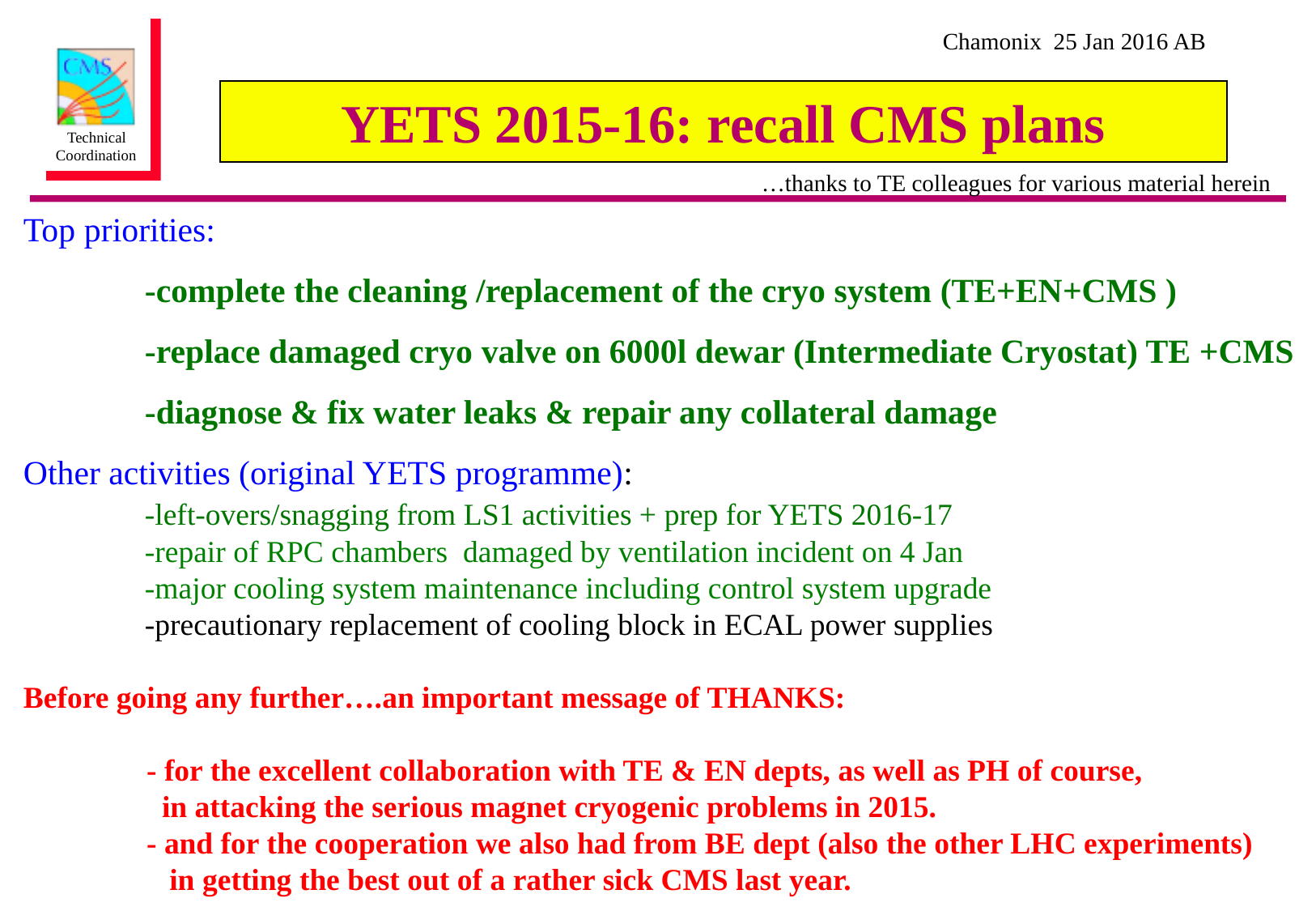

# YETS 2015-16: recall CMS plans
…thanks to TE colleagues for various material herein
Top priorities:

	-complete the cleaning /replacement of the cryo system (TE+EN+CMS )

	-replace damaged cryo valve on 6000l dewar (Intermediate Cryostat) TE +CMS

	-diagnose & fix water leaks & repair any collateral damage

Other activities (original YETS programme):
	-left-overs/snagging from LS1 activities + prep for YETS 2016-17
	-repair of RPC chambers  damaged by ventilation incident on 4 Jan
	-major cooling system maintenance including control system upgrade
	-precautionary replacement of cooling block in ECAL power supplies

Before going any further….an important message of THANKS:

                - for the excellent collaboration with TE & EN depts, as well as PH of course,
                  in attacking the serious magnet cryogenic problems in 2015.
                - and for the cooperation we also had from BE dept (also the other LHC experiments)
                   in getting the best out of a rather sick CMS last year.